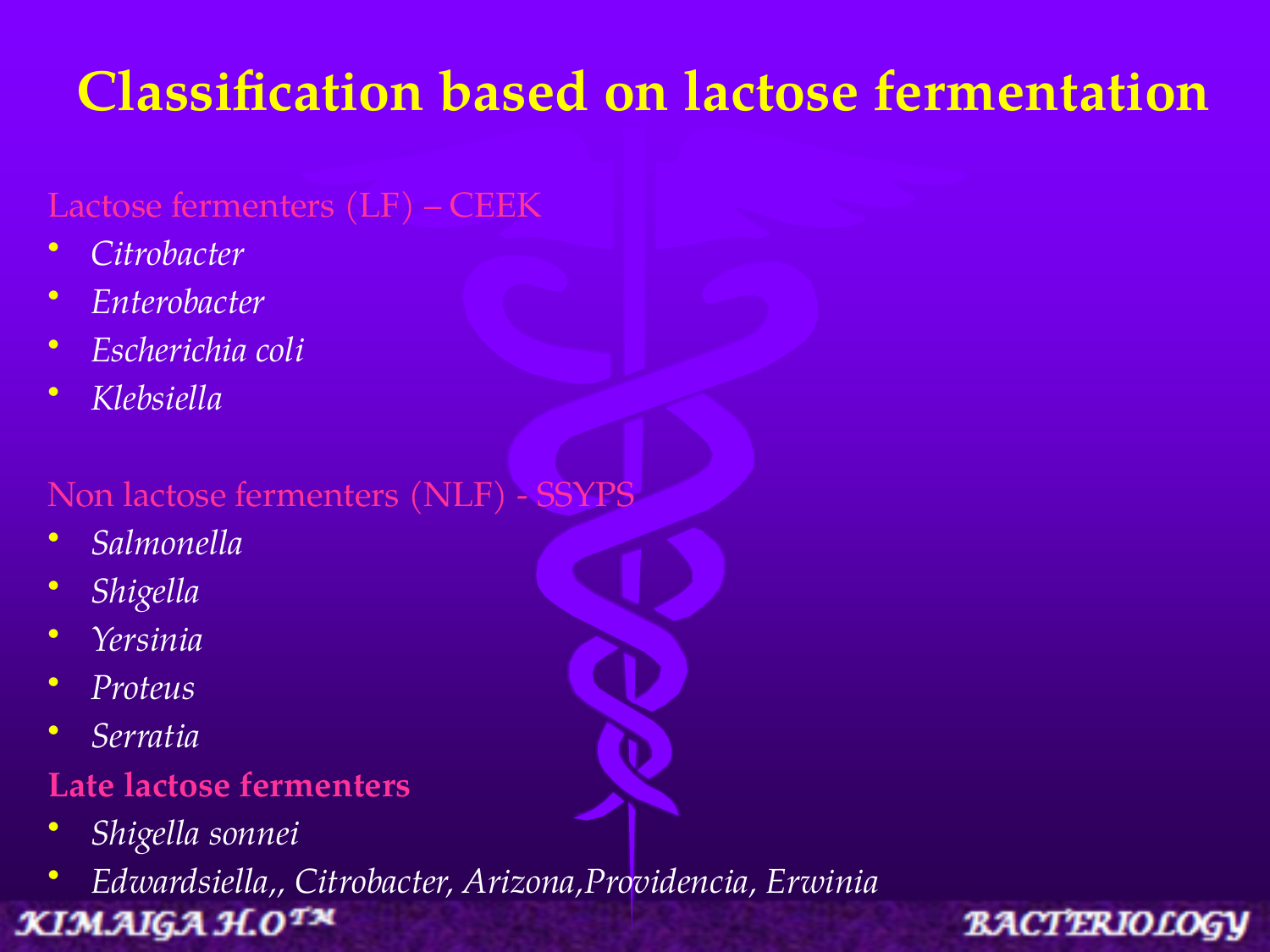

# Classification based on lactose fermentation
Lactose fermenters (LF) – CEEK
Citrobacter
Enterobacter
Escherichia coli
Klebsiella

Non lactose fermenters (NLF) - SSYPS
Salmonella
Shigella
Yersinia
Proteus
Serratia
Late lactose fermenters
Shigella sonnei
Edwardsiella,, Citrobacter, Arizona,Providencia, Erwinia